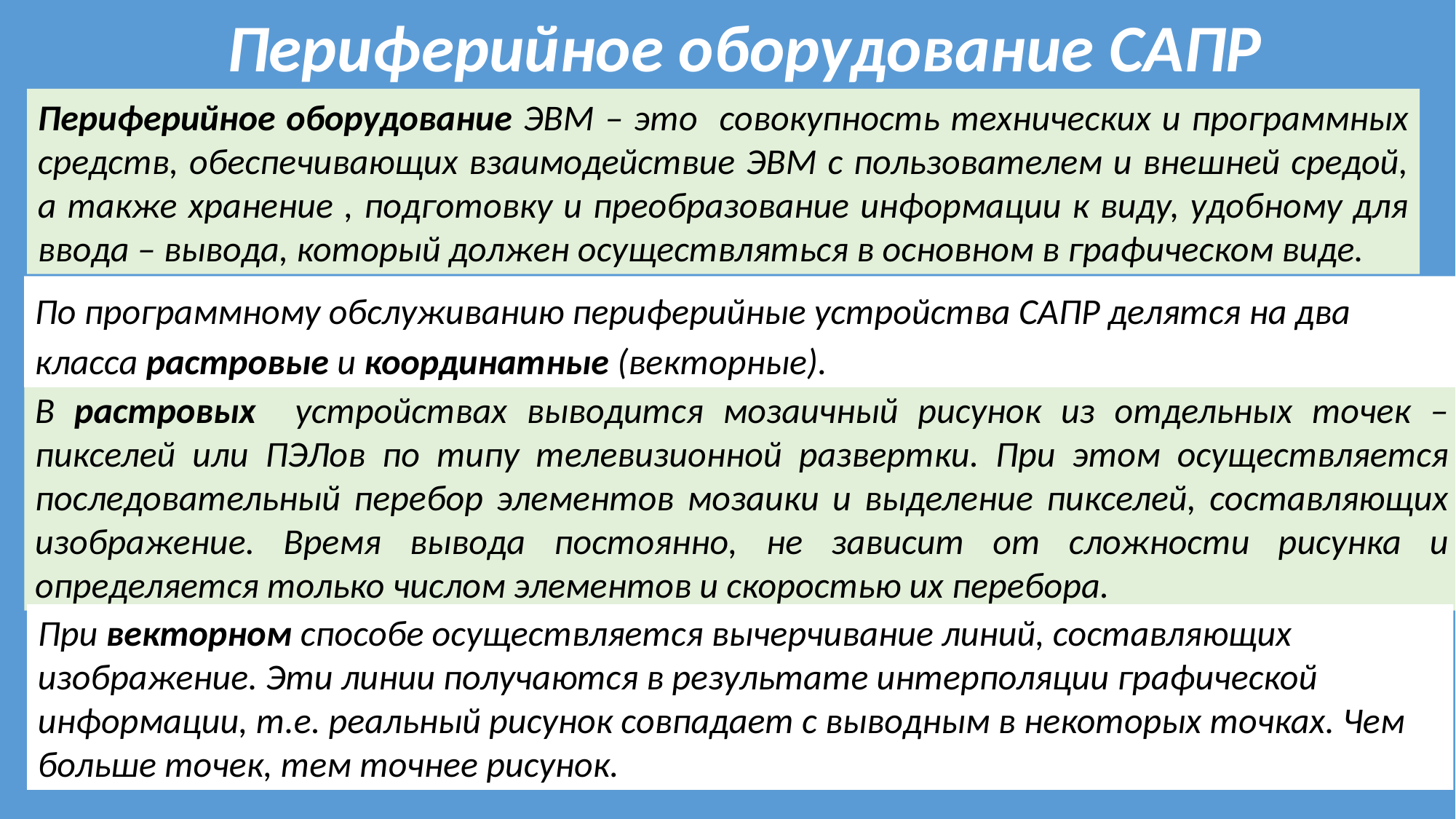

Периферийное оборудование САПР
Периферийное оборудование ЭВМ – это  совокупность технических и программных средств, обеспечивающих взаимодействие ЭВМ с пользователем и внешней средой, а также хранение , подготовку и преобразование информации к виду, удобному для ввода – вывода, который должен осуществляться в основном в графическом виде.
По программному обслуживанию периферийные устройства САПР делятся на два класса растровые и координатные (векторные).
В растровых  устройствах выводится мозаичный рисунок из отдельных точек – пикселей или ПЭЛов по типу телевизионной развертки. При этом осуществляется последовательный перебор элементов мозаики и выделение пикселей, составляющих изображение. Время вывода постоянно, не зависит от сложности рисунка и определяется только числом элементов и скоростью их перебора.
При векторном способе осуществляется вычерчивание линий, составляющих изображение. Эти линии получаются в результате интерполяции графической информации, т.е. реальный рисунок совпадает с выводным в некоторых точках. Чем больше точек, тем точнее рисунок.